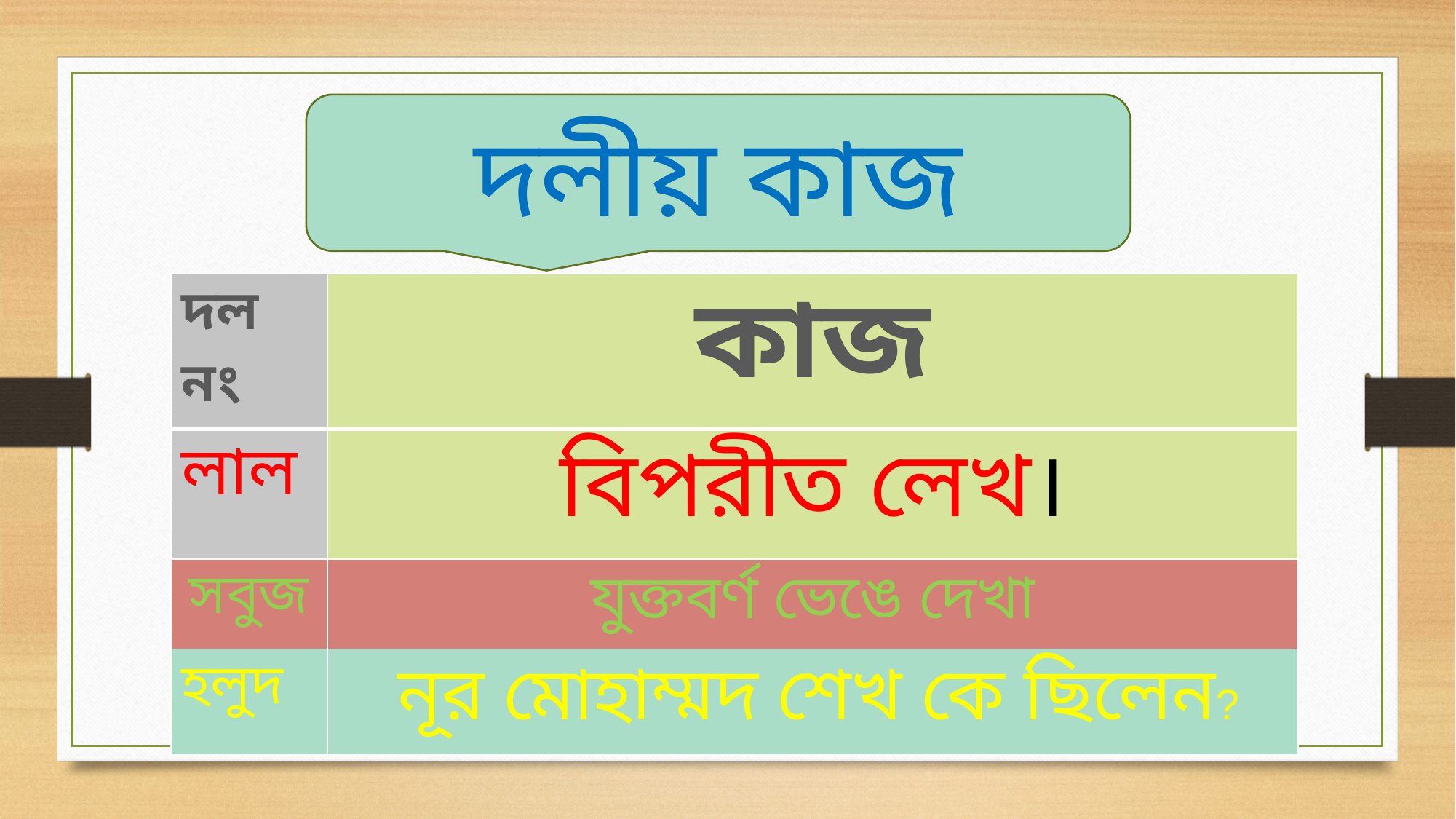

দলীয় কাজ
| দল নং | কাজ |
| --- | --- |
| লাল | বিপরীত লেখ। |
| সবুজ | যুক্তবর্ণ ভেঙে দেখা |
| হলুদ | নূর মোহাম্মদ শেখ কে ছিলেন? |